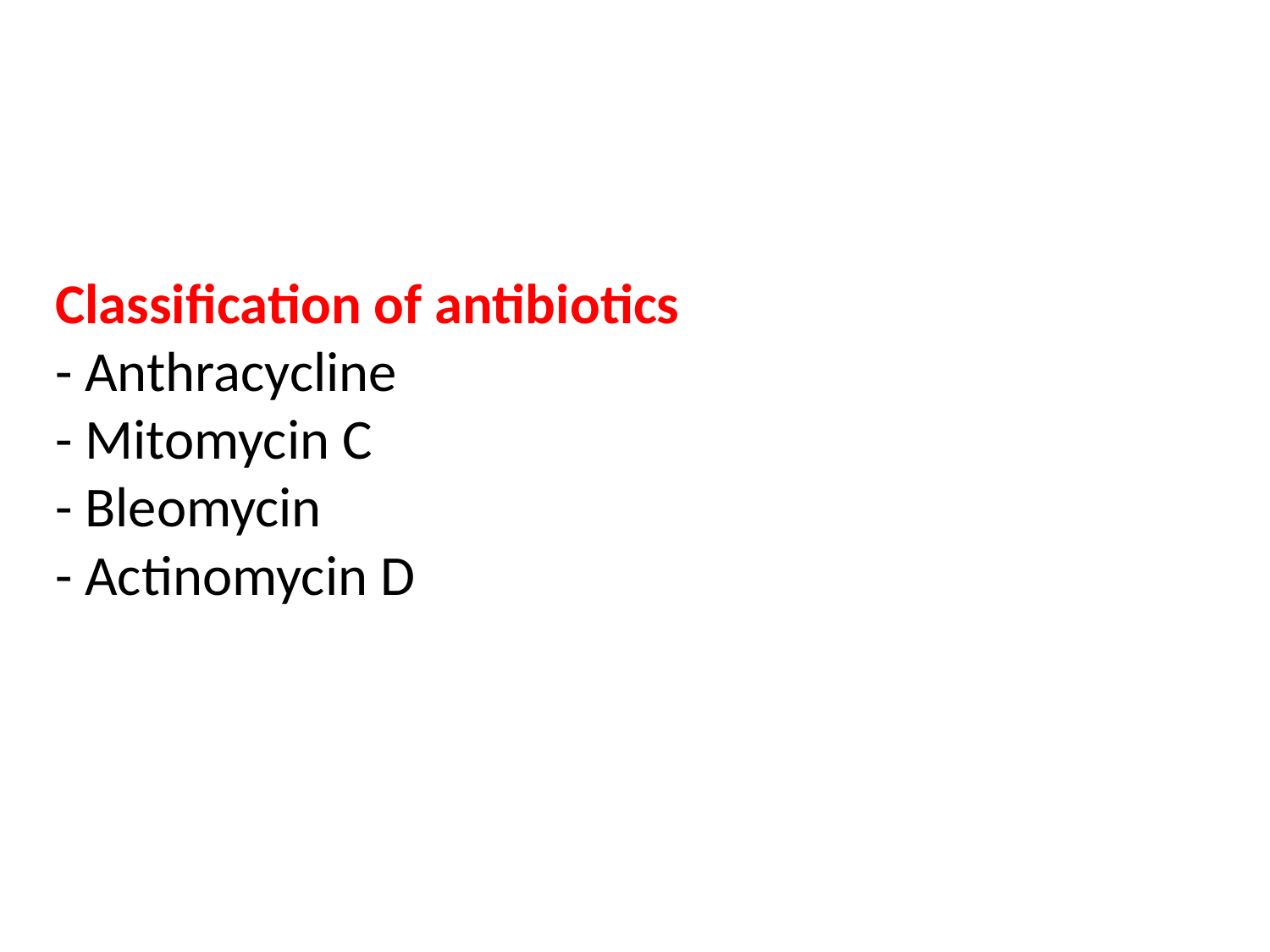

# Classification of antibiotics - Anthracycline - Mitomycin C - Bleomycin - Actinomycin D